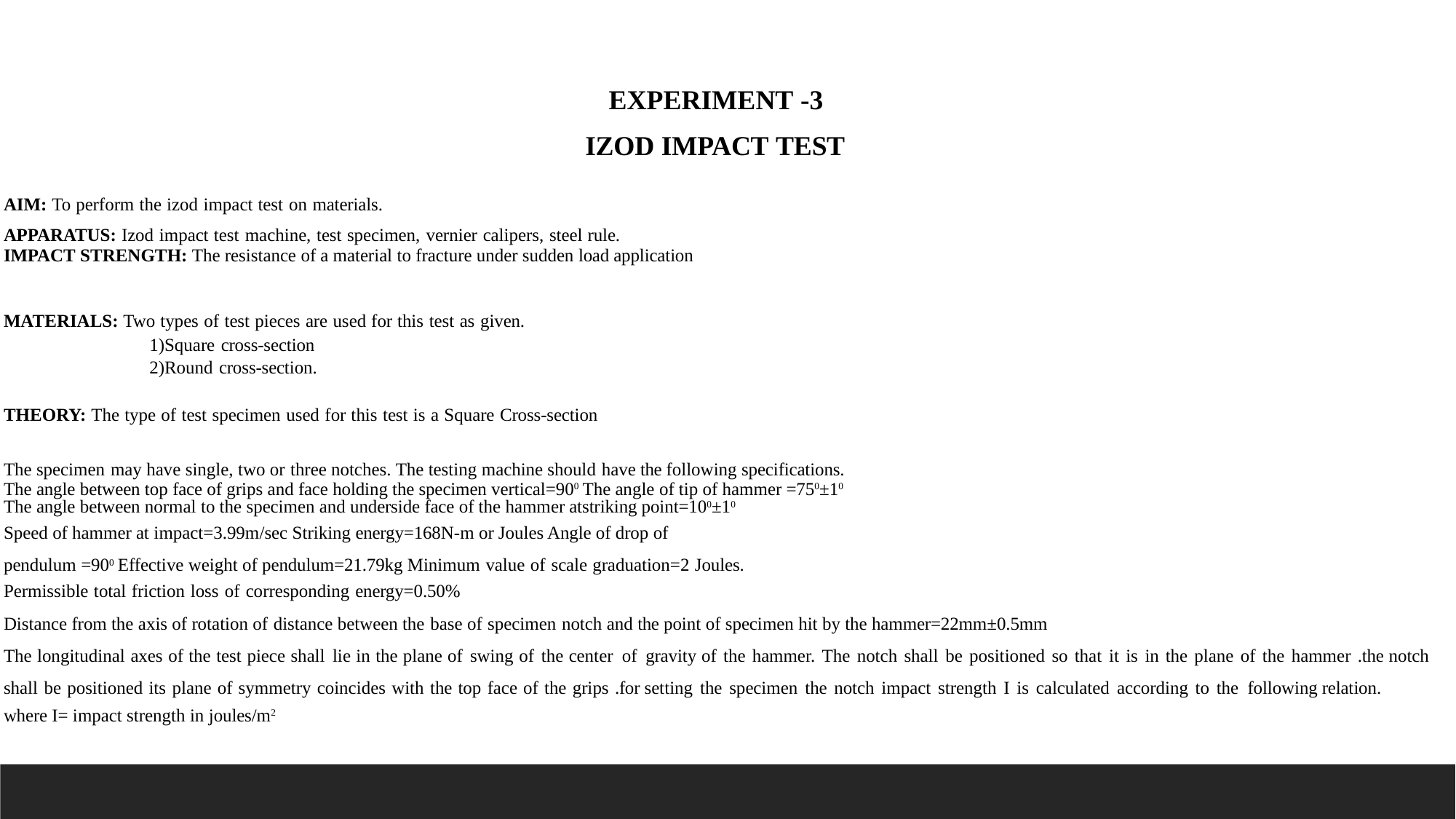

EXPERIMENT -3
IZOD IMPACT TEST

AIM: To perform the izod impact test on materials.
APPARATUS: Izod impact test machine, test specimen, vernier calipers, steel rule.
IMPACT STRENGTH: The resistance of a material to fracture under sudden load application

MATERIALS: Two types of test pieces are used for this test as given.
Square cross-section
Round cross-section.

THEORY: The type of test specimen used for this test is a Square Cross-section

The specimen may have single, two or three notches. The testing machine should have the following specifications.
The angle between top face of grips and face holding the specimen vertical=900 The angle of tip of hammer =750±10
The angle between normal to the specimen and underside face of the hammer atstriking point=100±10
Speed of hammer at impact=3.99m/sec Striking energy=168N-m or Joules Angle of drop of
pendulum =900 Effective weight of pendulum=21.79kg Minimum value of scale graduation=2 Joules.
Permissible total friction loss of corresponding energy=0.50%
Distance from the axis of rotation of distance between the base of specimen notch and the point of specimen hit by the hammer=22mm±0.5mm
The longitudinal axes of the test piece shall lie in the plane of swing of the center of gravity of the hammer. The notch shall be positioned so that it is in the plane of the hammer .the notch shall be positioned its plane of symmetry coincides with the top face of the grips .for setting the specimen the notch impact strength I is calculated according to the following relation.
where I= impact strength in joules/m2